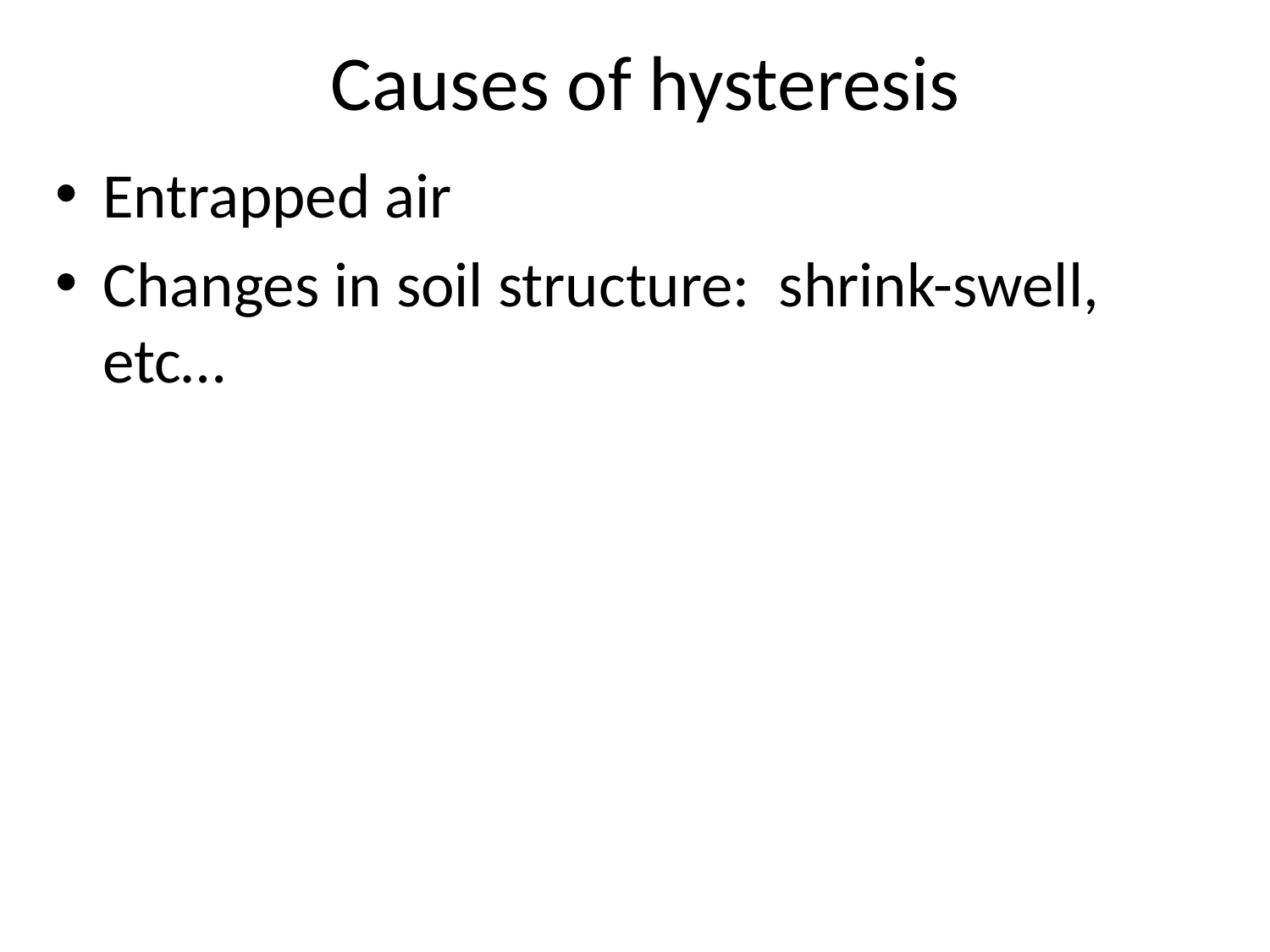

# Causes of hysteresis
Entrapped air
Changes in soil structure:  shrink-swell, etc…